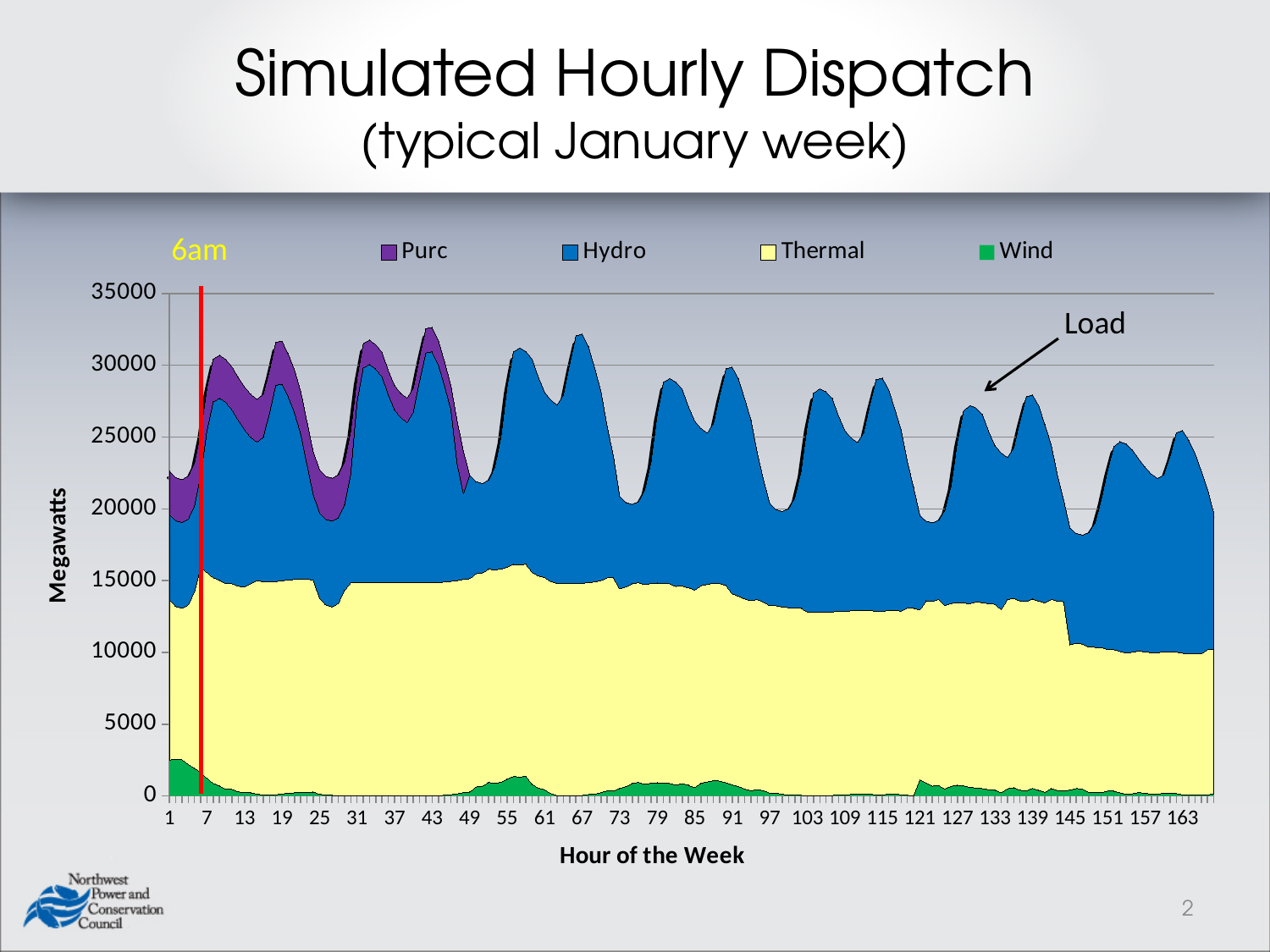

# Simulated Hourly Dispatch (typical January week)
6am

### Chart

| Category | Wind | Thermal | Hydro | Purc |
|---|---|---|---|---|

### Chart

| Category | Total Load |
|---|---|
Load
2